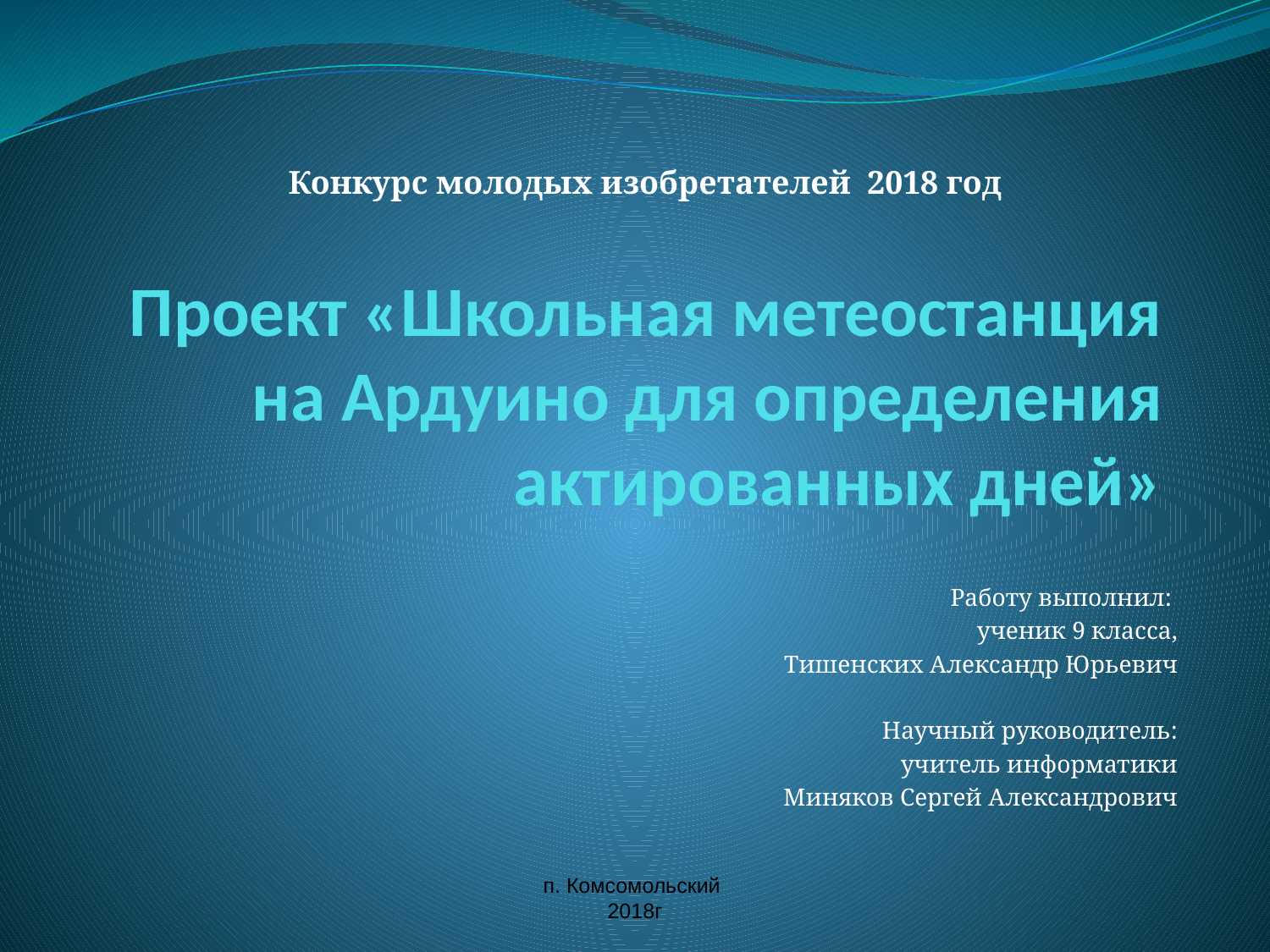

Конкурс молодых изобретателей  2018 год
# Проект «Школьная метеостанция на Ардуино для определения актированных дней»
Работу выполнил:
ученик 9 класса,
Тишенских Александр Юрьевич

Научный руководитель:
учитель информатики
Миняков Сергей Александрович
п. Комсомольский
2018г